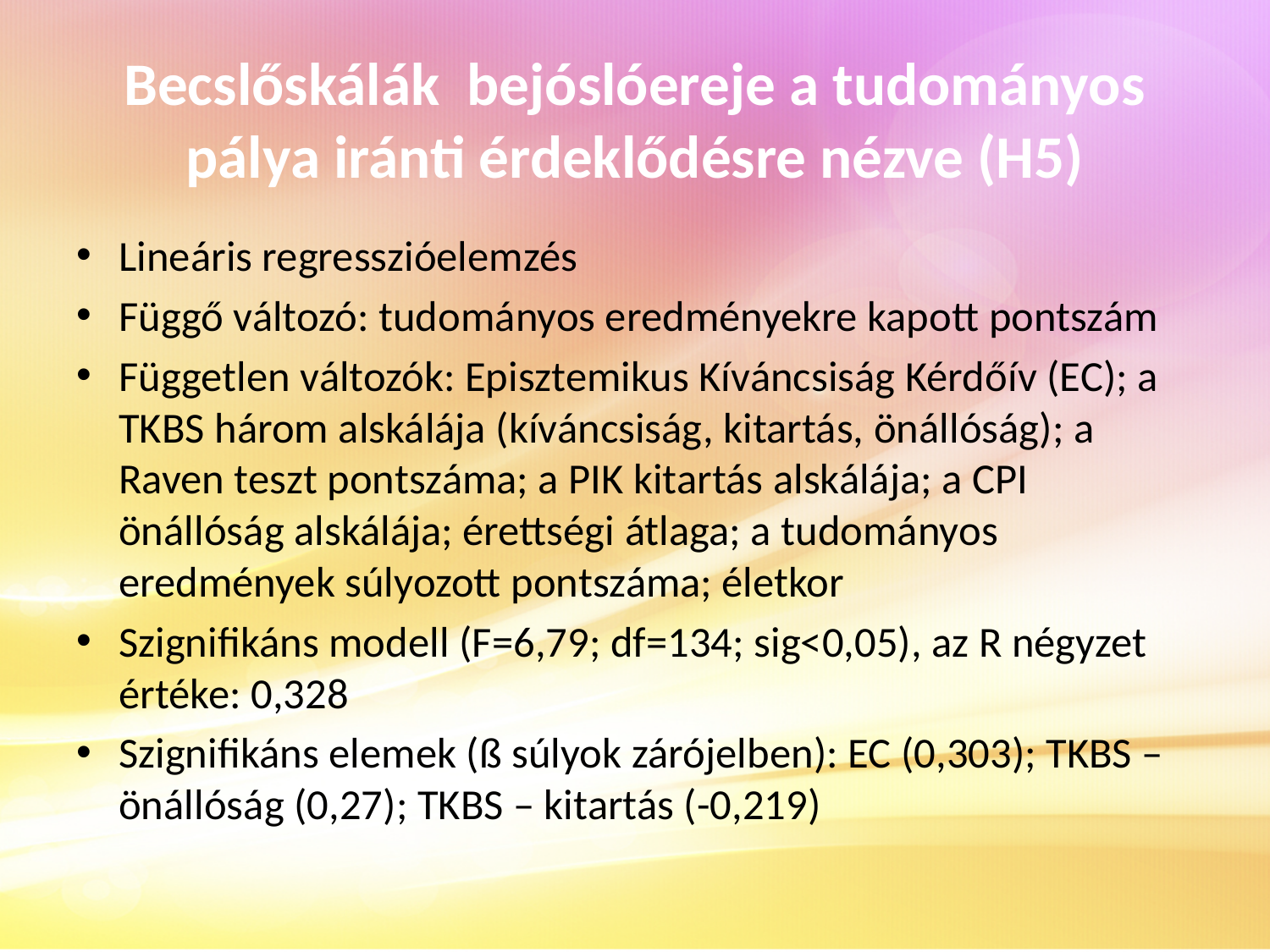

# Becslőskálák  bejóslóereje a tudományos pálya iránti érdeklődésre nézve (H5)
Lineáris regresszióelemzés
Függő változó: tudományos eredményekre kapott pontszám
Független változók: Episztemikus Kíváncsiság Kérdőív (EC); a TKBS három alskálája (kíváncsiság, kitartás, önállóság); a Raven teszt pontszáma; a PIK kitartás alskálája; a CPI önállóság alskálája; érettségi átlaga; a tudományos eredmények súlyozott pontszáma; életkor
Szignifikáns modell (F=6,79; df=134; sig<0,05), az R négyzet értéke: 0,328
Szignifikáns elemek (ß súlyok zárójelben): EC (0,303); TKBS – önállóság (0,27); TKBS – kitartás (-0,219)